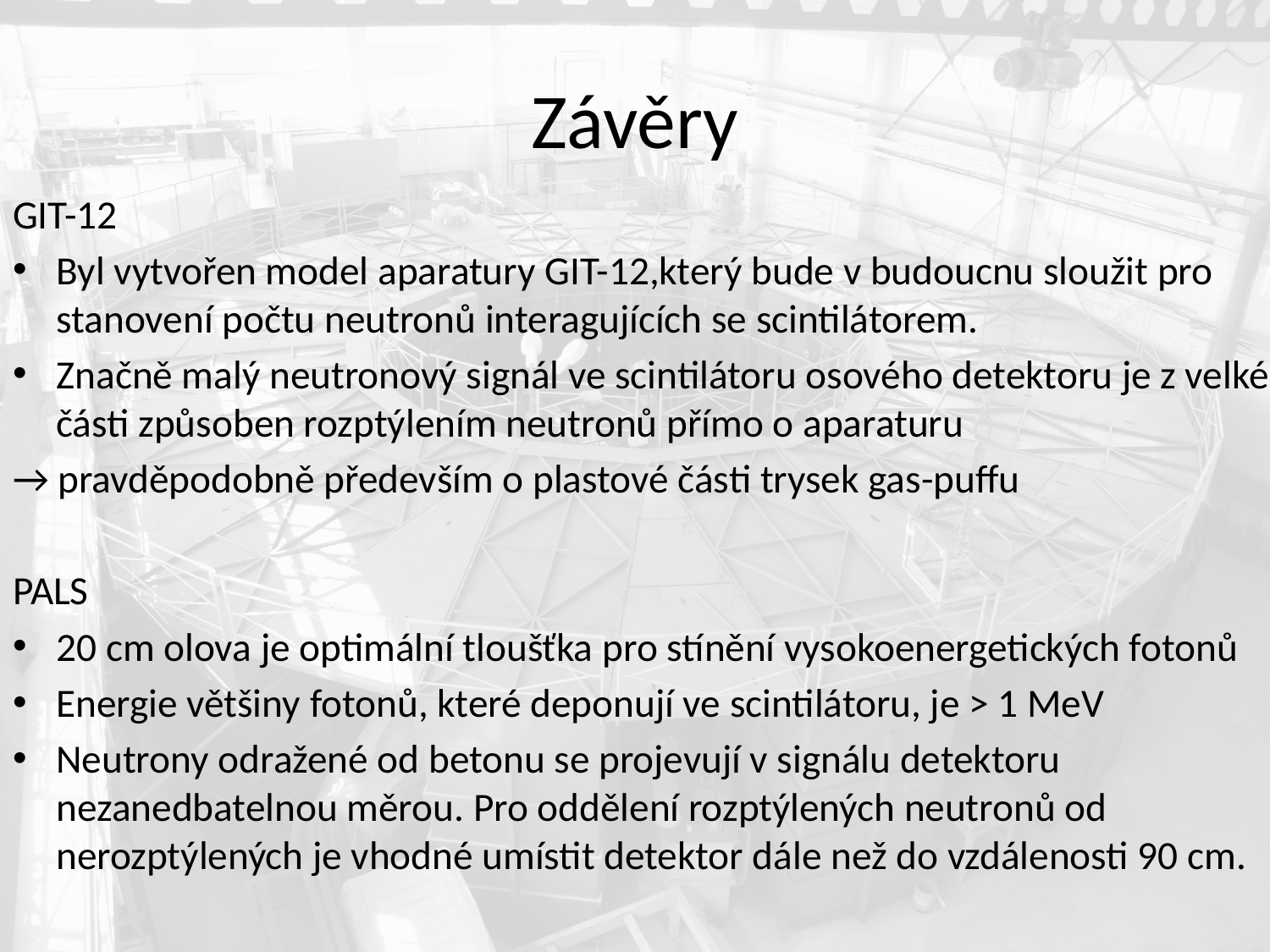

# Závěry

GIT-12
Byl vytvořen model aparatury GIT-12,který bude v budoucnu sloužit pro stanovení počtu neutronů interagujících se scintilátorem.
Značně malý neutronový signál ve scintilátoru osového detektoru je z velké části způsoben rozptýlením neutronů přímo o aparaturu
→ pravděpodobně především o plastové části trysek gas-puffu

PALS
20 cm olova je optimální tloušťka pro stínění vysokoenergetických fotonů
Energie většiny fotonů, které deponují ve scintilátoru, je > 1 MeV
Neutrony odražené od betonu se projevují v signálu detektoru nezanedbatelnou měrou. Pro oddělení rozptýlených neutronů od nerozptýlených je vhodné umístit detektor dále než do vzdálenosti 90 cm.